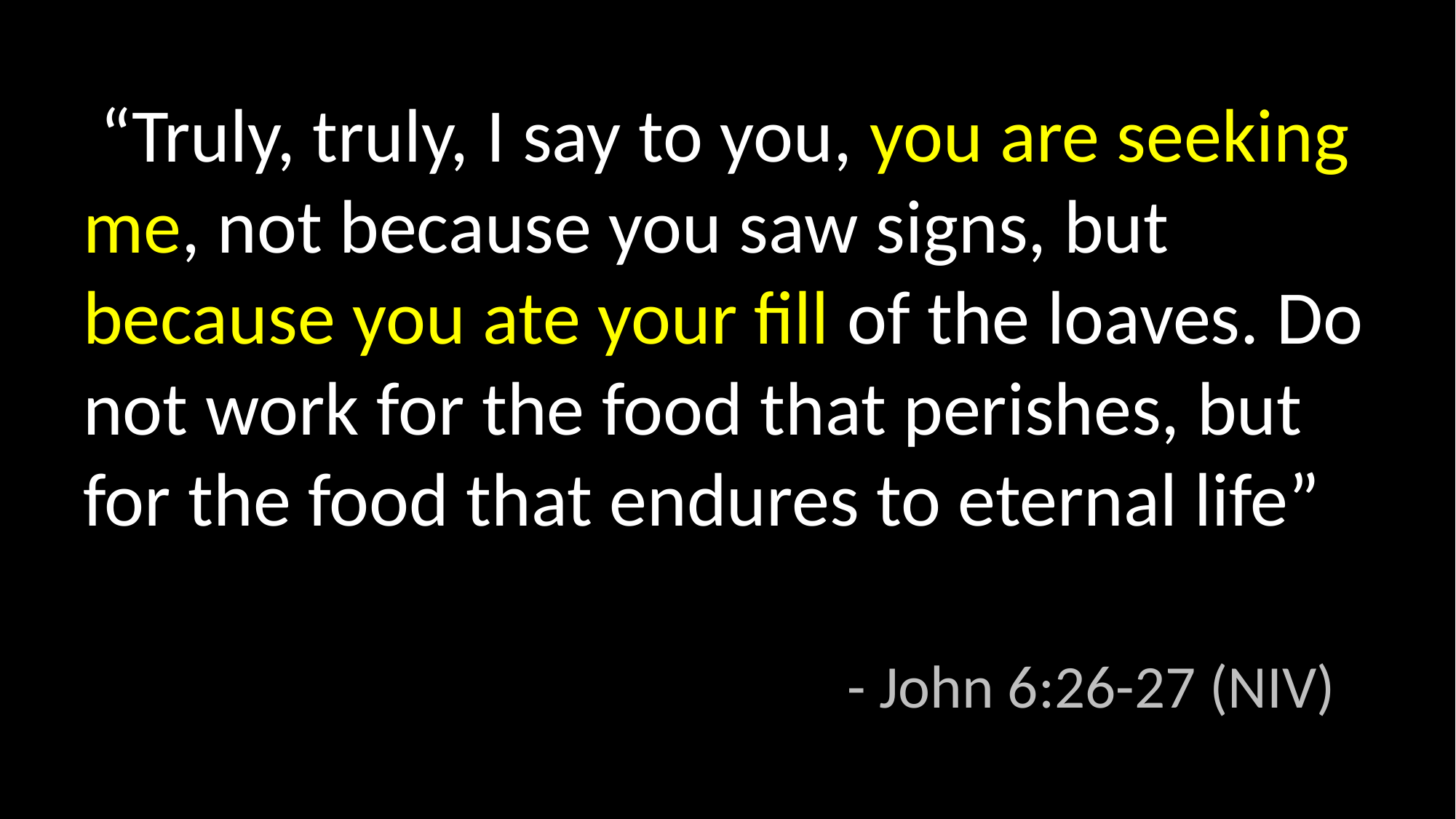

“Truly, truly, I say to you, you are seeking me, not because you saw signs, but because you ate your fill of the loaves. Do not work for the food that perishes, but for the food that endures to eternal life”

							- John 6:26-27 (NIV)